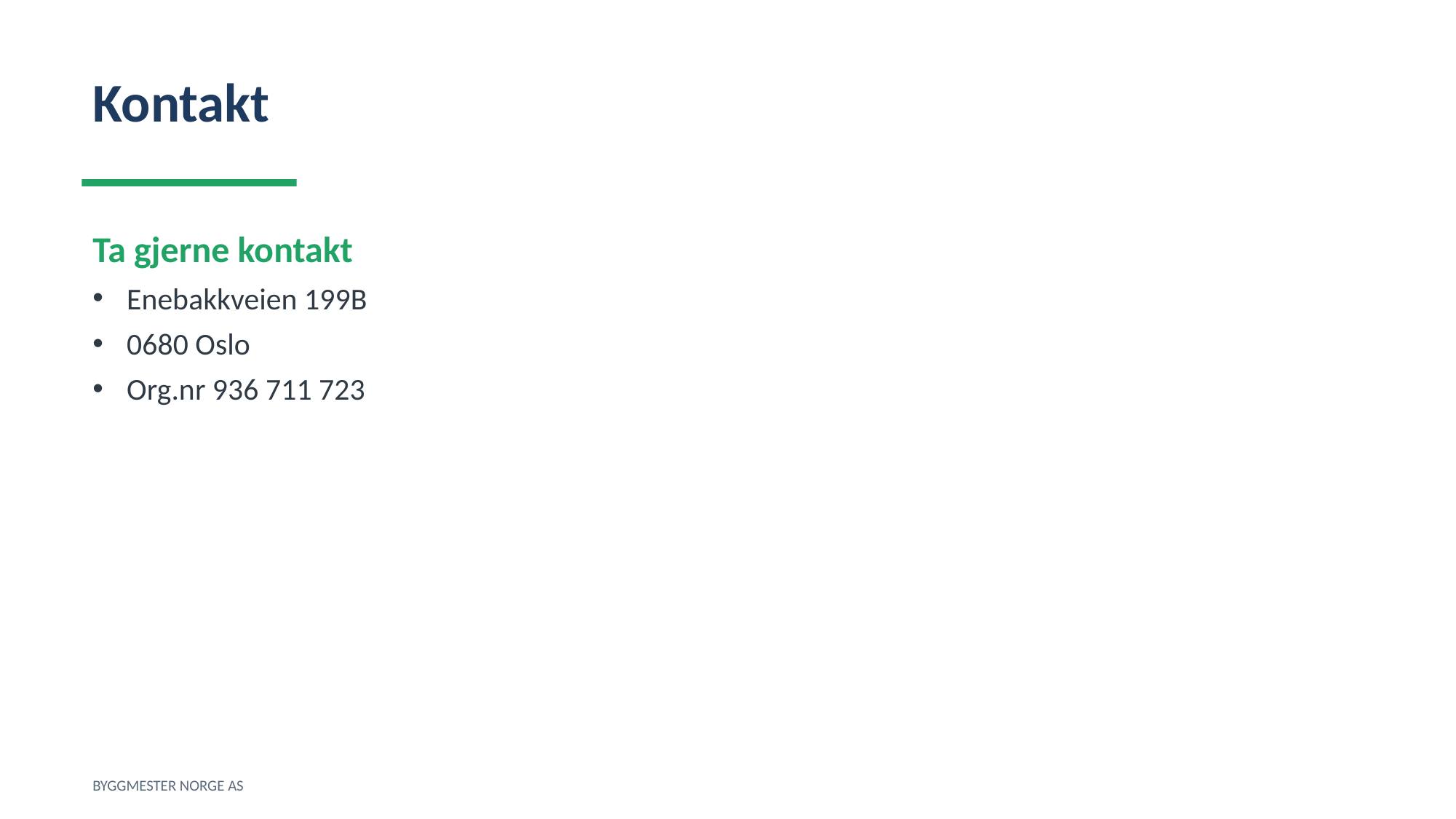

Kontakt

Ta gjerne kontakt
Enebakkveien 199B
0680 Oslo
Org.nr 936 711 723
BYGGMESTER NORGE AS